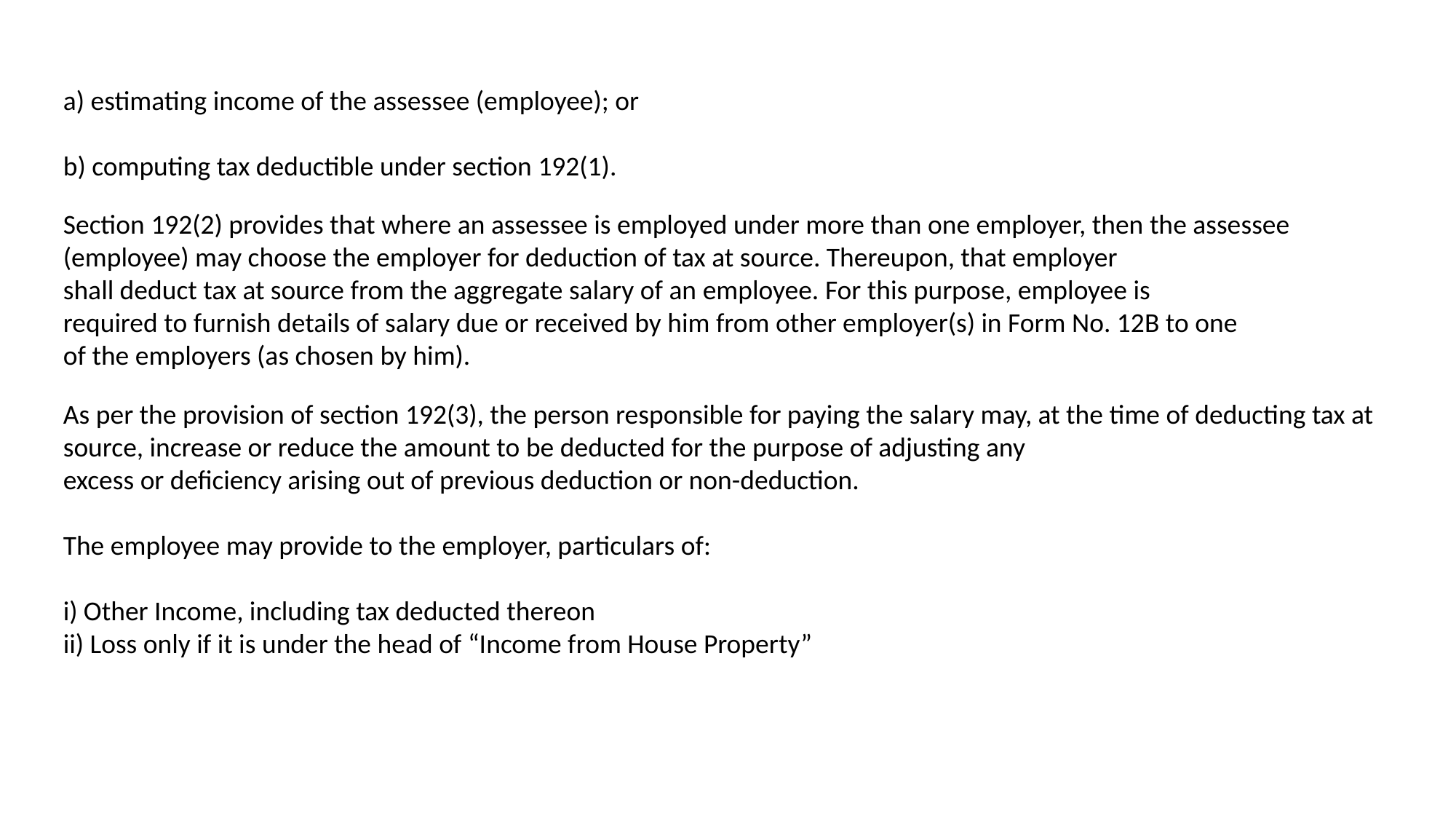

# a) estimating income of the assessee (employee); or b) computing tax deductible under section 192(1).   Section 192(2) provides that where an assessee is employed under more than one employer, then the assessee (employee) may choose the employer for deduction of tax at source. Thereupon, that employer shall deduct tax at source from the aggregate salary of an employee. For this purpose, employee is required to furnish details of salary due or received by him from other employer(s) in Form No. 12B to one of the employers (as chosen by him).   As per the provision of section 192(3), the person responsible for paying the salary may, at the time of deducting tax at source, increase or reduce the amount to be deducted for the purpose of adjusting any excess or deficiency arising out of previous deduction or non-deduction. The employee may provide to the employer, particulars of: i) Other Income, including tax deducted thereon ii) Loss only if it is under the head of “Income from House Property”